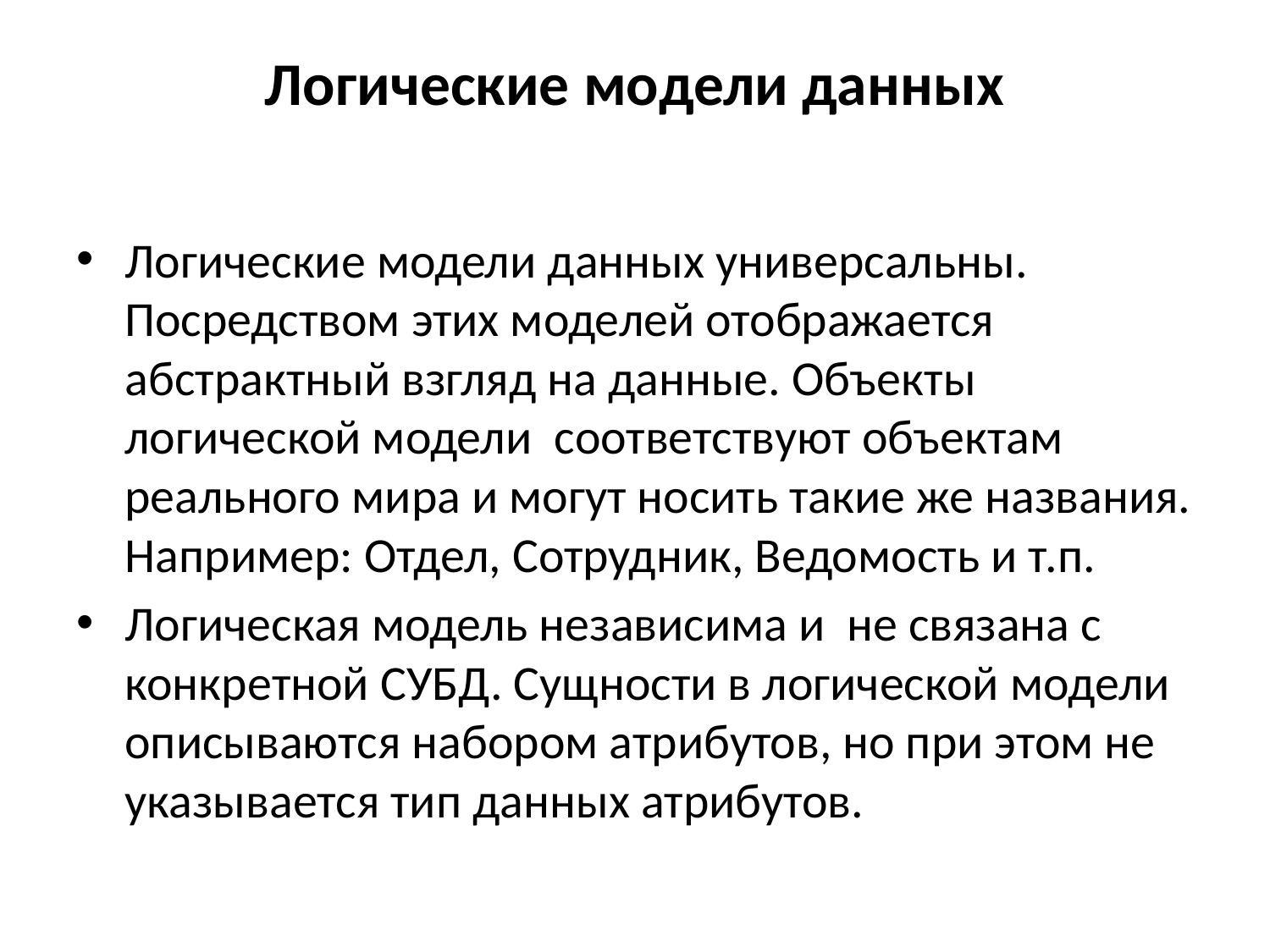

# Логические модели данных
Логические модели данных универсальны. Посредством этих моделей отображается абстрактный взгляд на данные. Объекты логической модели  соответствуют объектам реального мира и могут носить такие же названия. Например: Отдел, Сотрудник, Ведомость и т.п.
Логическая модель независима и  не связана с конкретной СУБД. Сущности в логической модели описываются набором атрибутов, но при этом не указывается тип данных атрибутов.